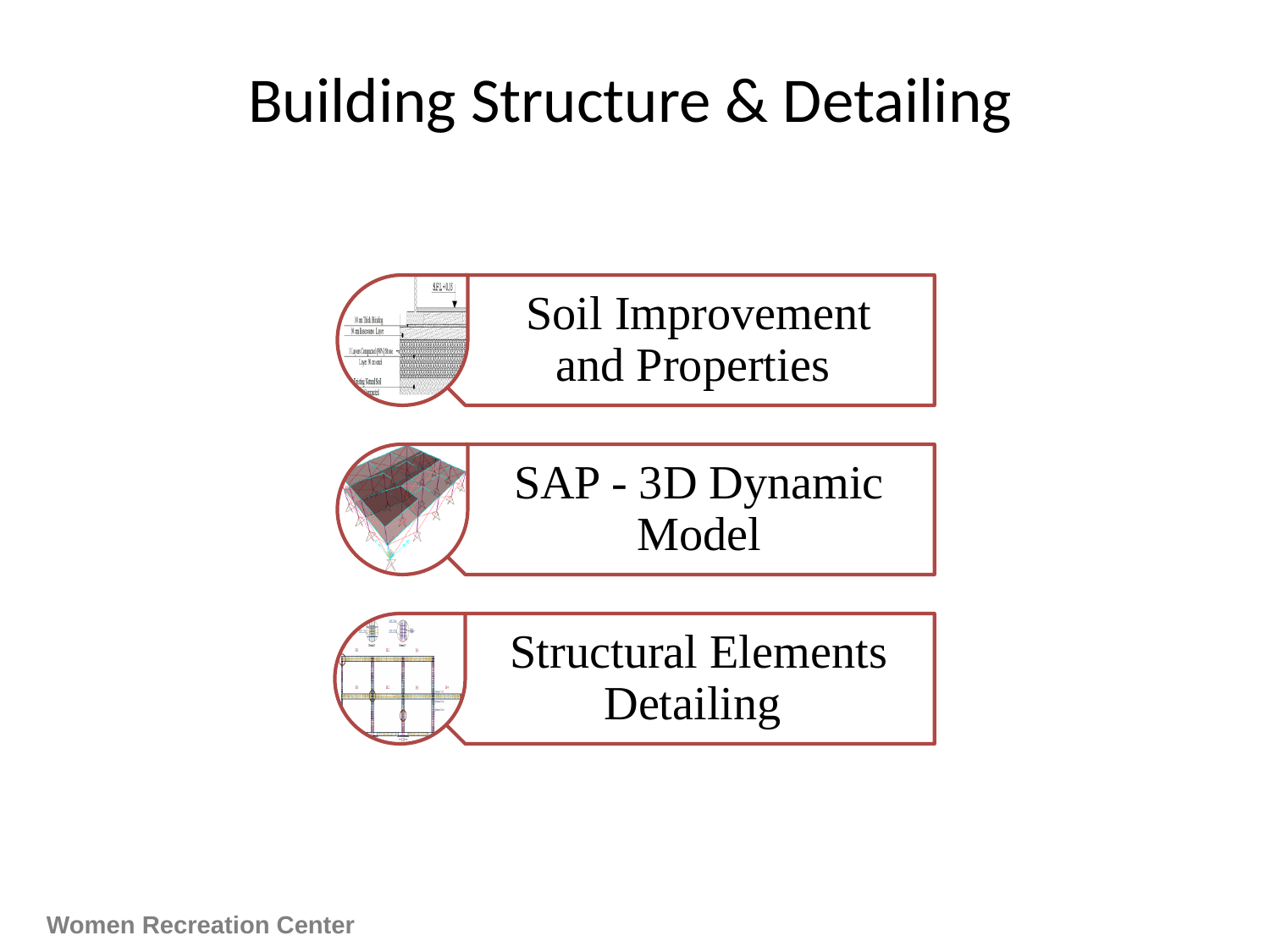

Building Structure & Detailing

Soil Improvement and Properties

SAP - 3D Dynamic Model
Structural Elements Detailing

Women Recreation Center